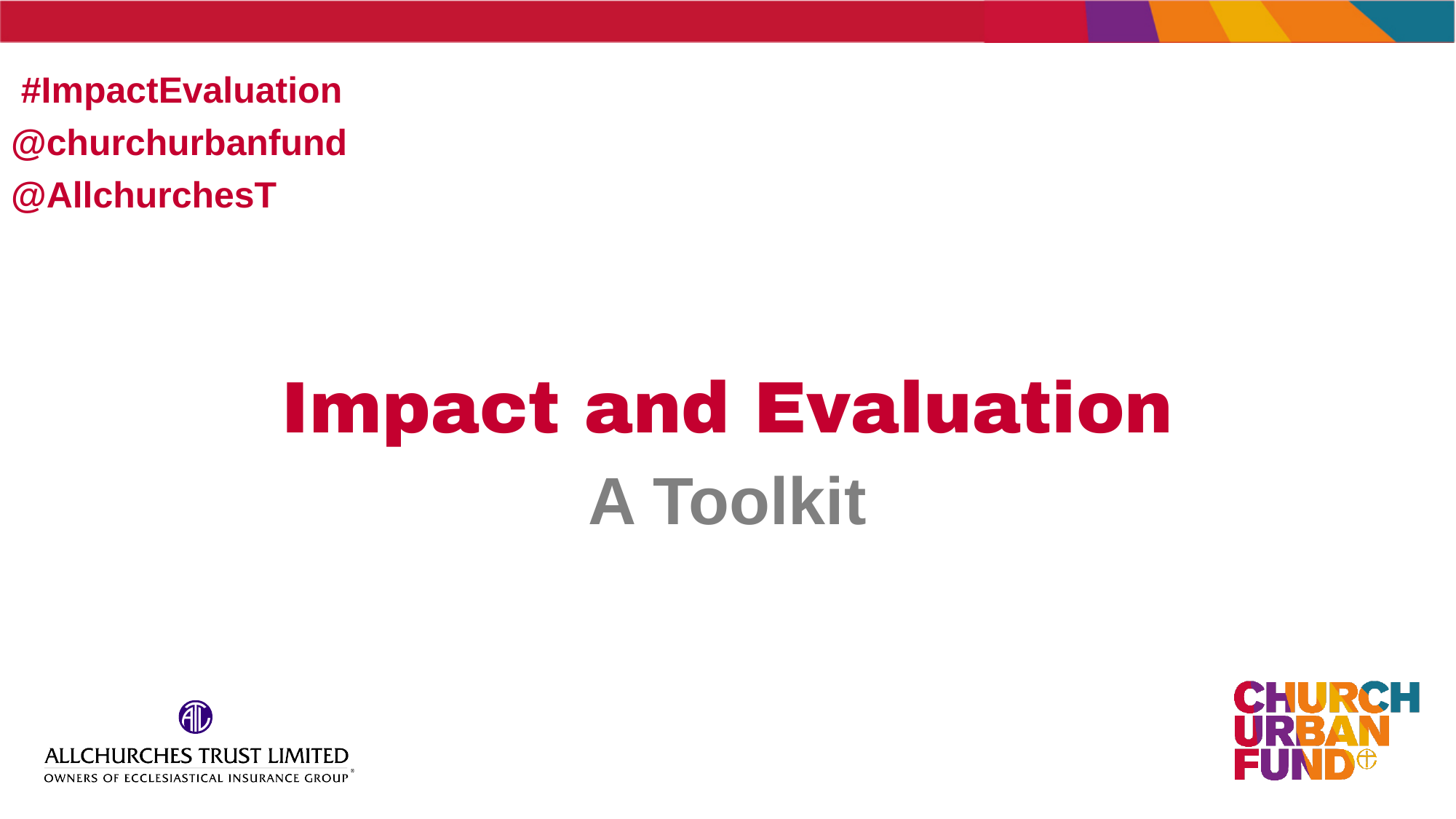

#ImpactEvaluation
@churchurbanfund
@AllchurchesT

Impact and Evaluation
A Toolkit